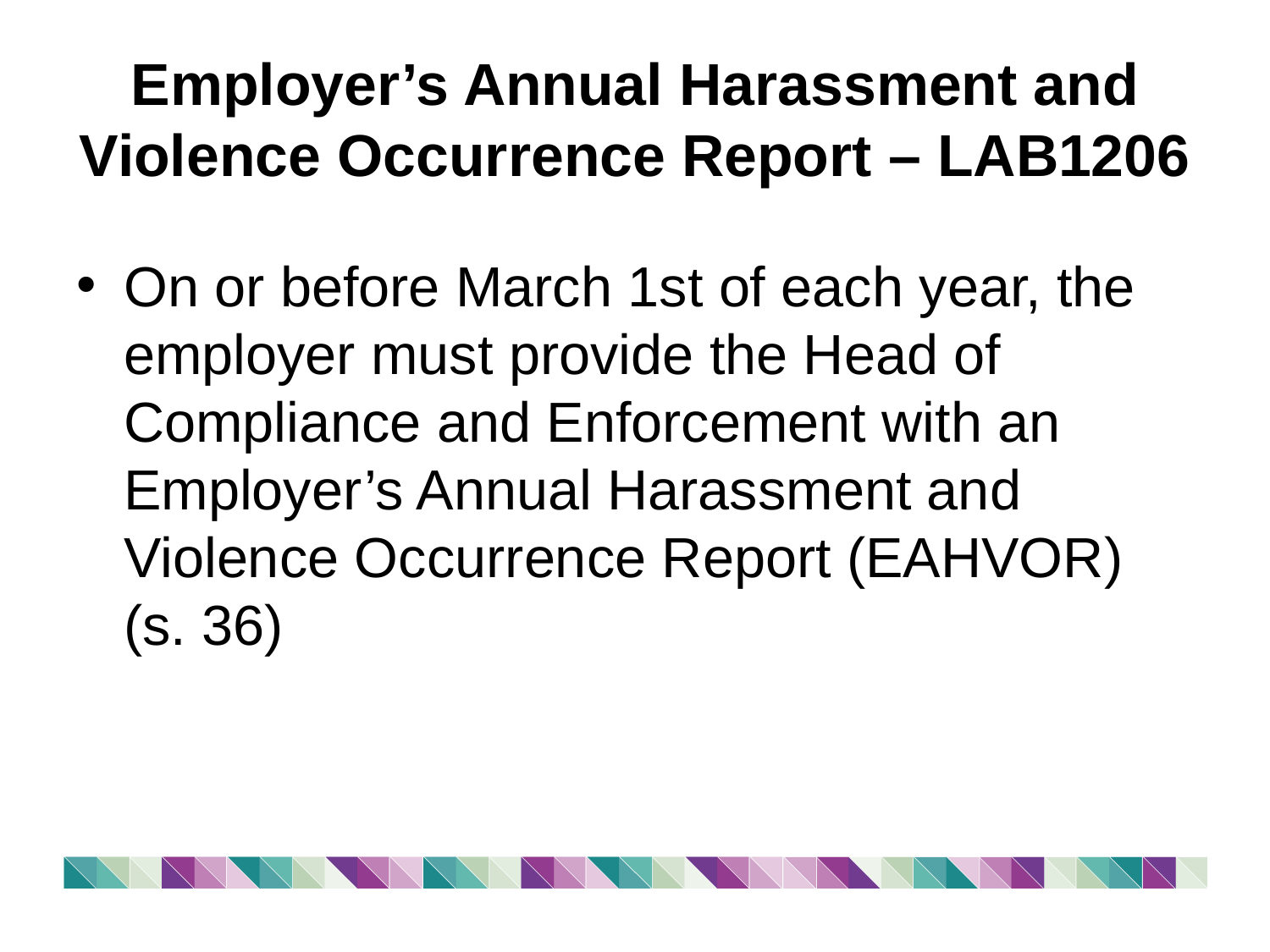

# Employer’s Annual Harassment and Violence Occurrence Report – LAB1206
On or before March 1st of each year, the employer must provide the Head of Compliance and Enforcement with an Employer’s Annual Harassment and Violence Occurrence Report (EAHVOR) (s. 36)